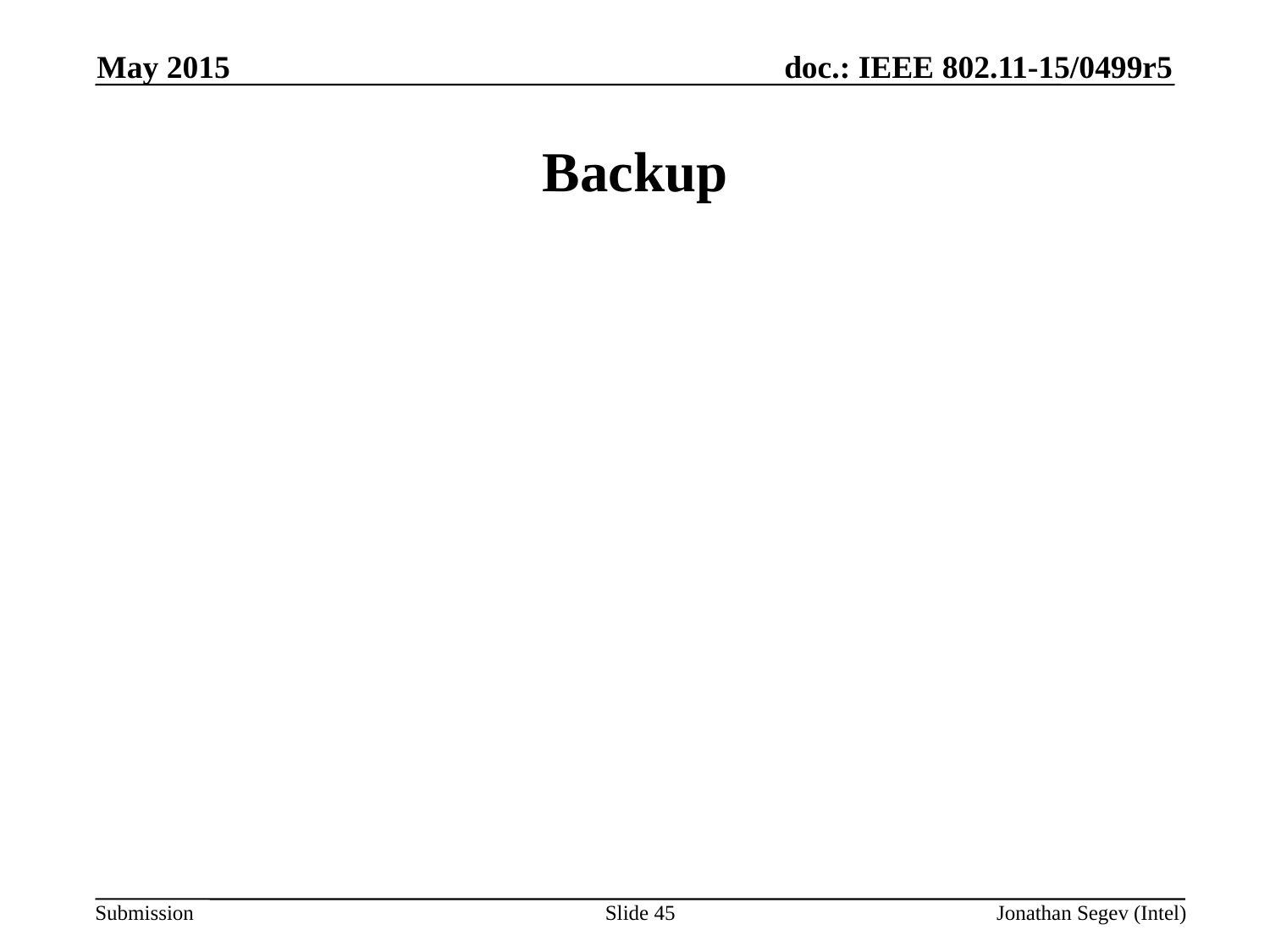

May 2015
# Backup

Slide 45
Jonathan Segev (Intel)